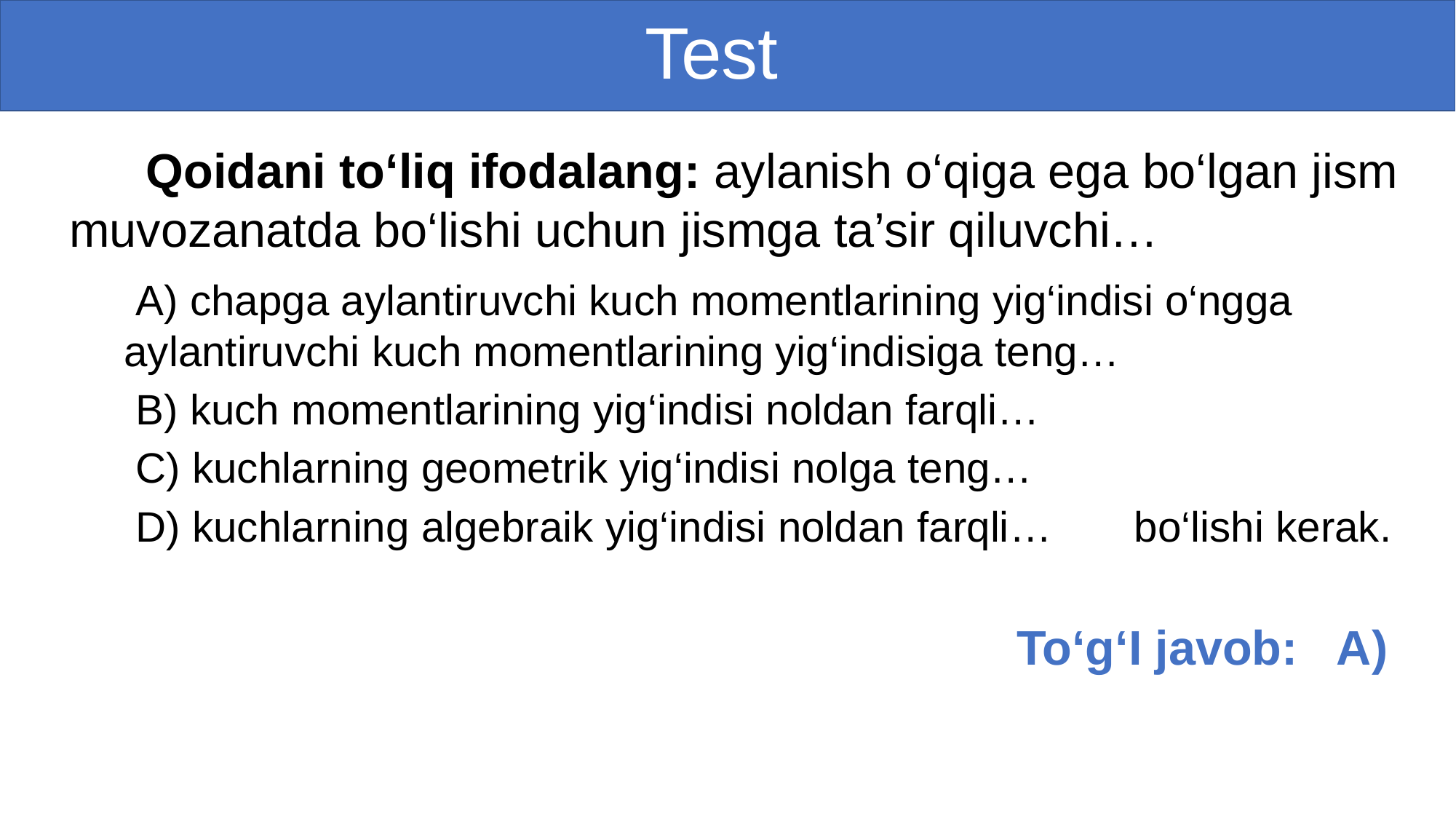

# Test
       Qoidani to‘liq ifodalang: aylanish o‘qiga ega bo‘lgan jism muvozanatda bo‘lishi uchun jismga ta’sir qiluvchi…
 A) chapga aylantiruvchi kuch momentlarining yig‘indisi o‘ngga  aylantiruvchi kuch momentlarining yig‘indisiga teng…
 B) kuch momentlarining yig‘indisi noldan farqli…
 C) kuchlarning geometrik yig‘indisi nolga teng…
 D) kuchlarning algebraik yig‘indisi noldan farqli…       bo‘lishi kerak.
      To‘g‘I javob:   A)